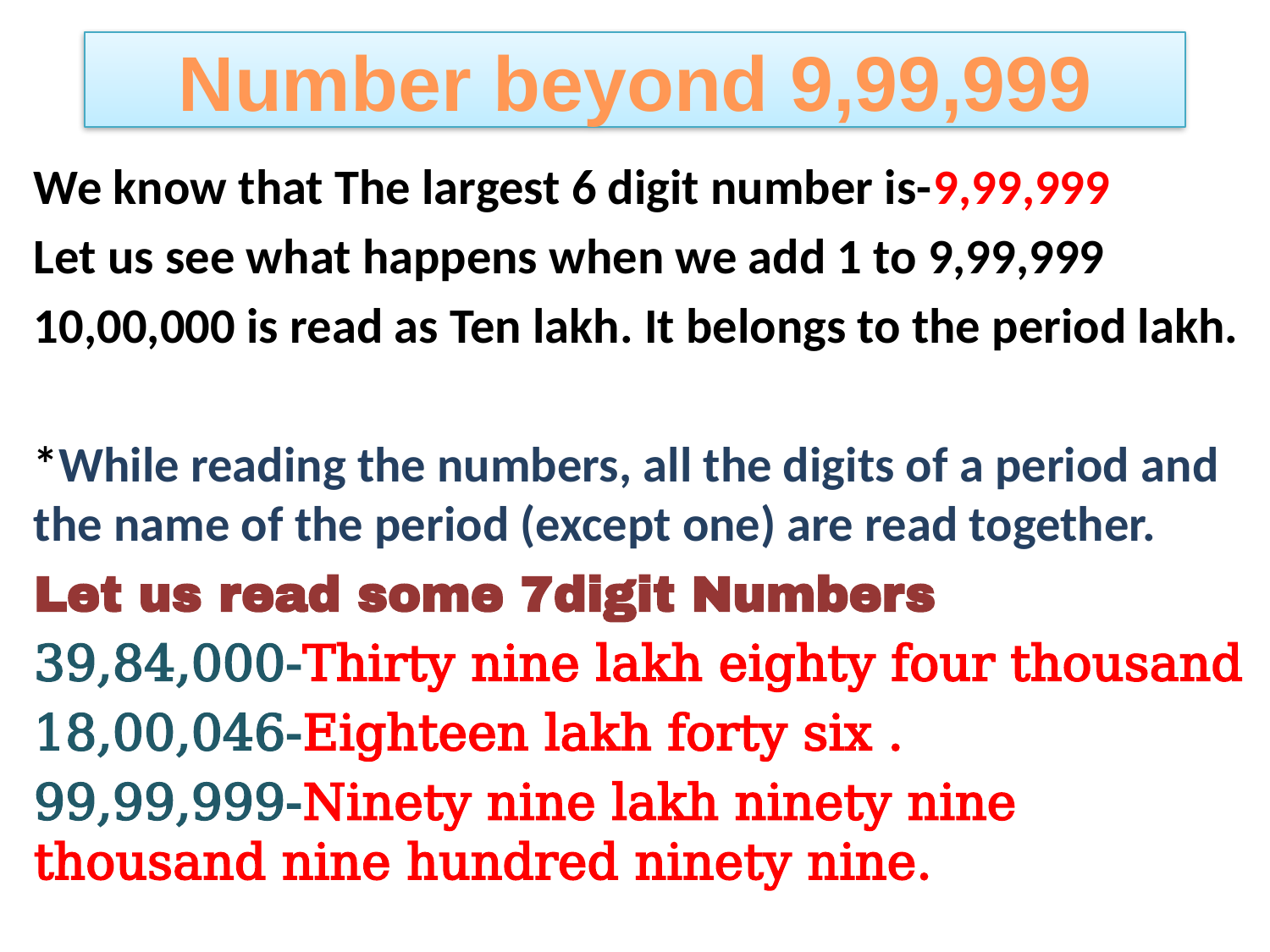

Number beyond 9,99,999
We know that The largest 6 digit number is-9,99,999
Let us see what happens when we add 1 to 9,99,999
10,00,000 is read as Ten lakh. It belongs to the period lakh.

*While reading the numbers, all the digits of a period and the name of the period (except one) are read together.
Let us read some 7digit Numbers
39,84,000-Thirty nine lakh eighty four thousand
18,00,046-Eighteen lakh forty six .
99,99,999-Ninety nine lakh ninety nine thousand nine hundred ninety nine.